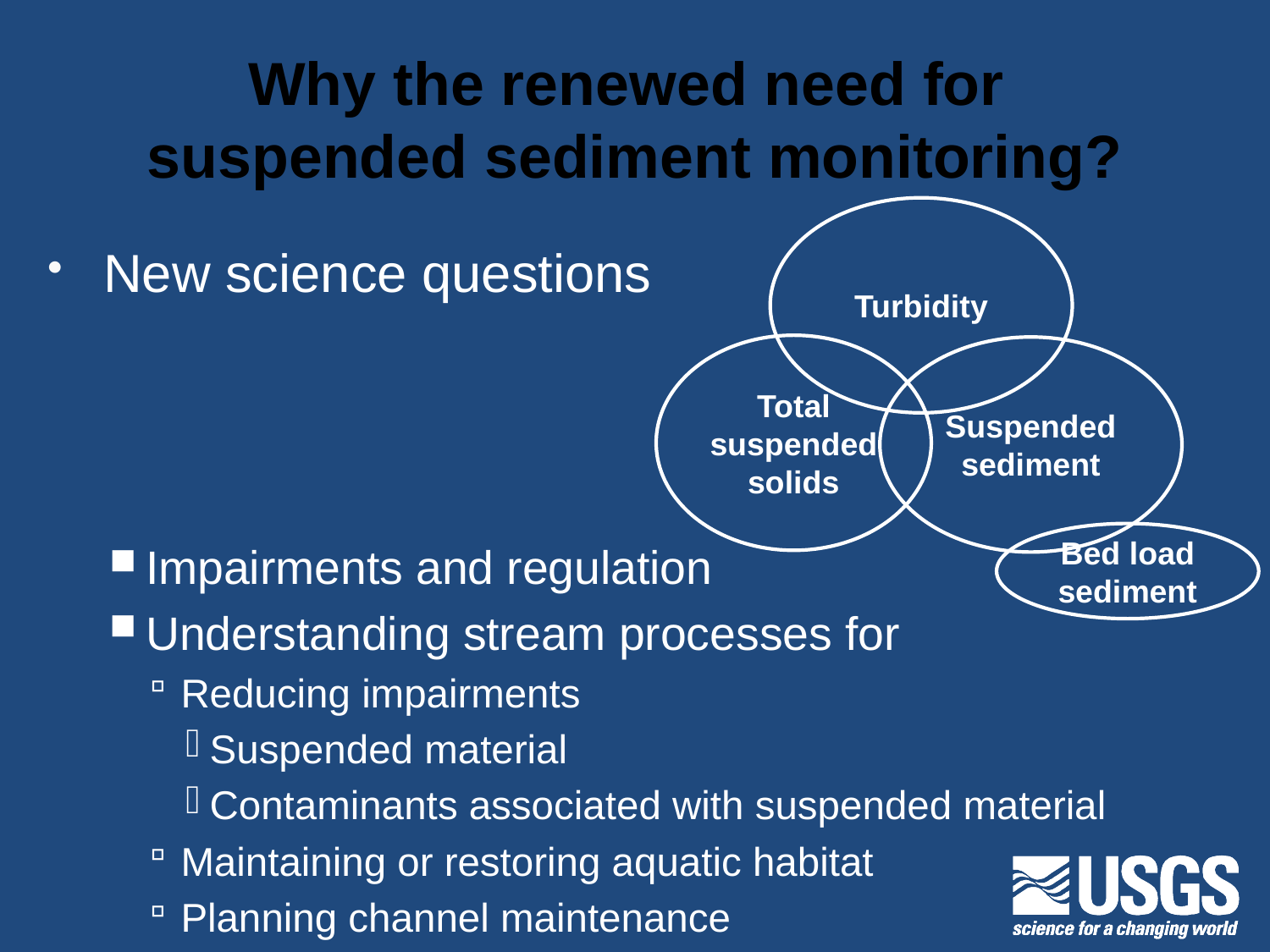

# Why the renewed need for suspended sediment monitoring?
Turbidity
New science questions

Impairments and regulation
Understanding stream processes for
Reducing impairments
Suspended material
Contaminants associated with suspended material
Maintaining or restoring aquatic habitat
Planning channel maintenance
Total suspended solids
Suspended sediment
Bed load sediment